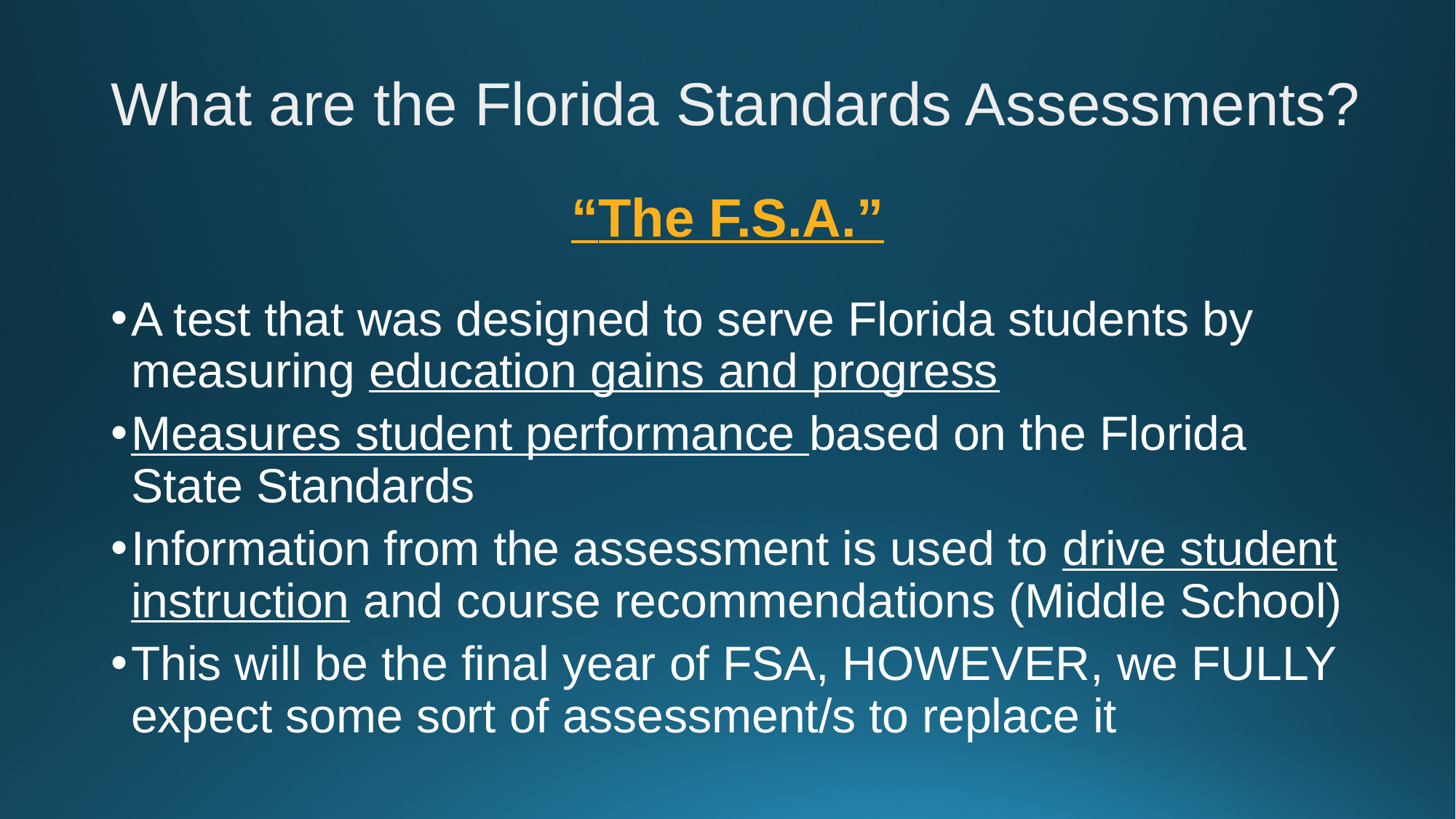

What are the Florida Standards Assessments?
“The F.S.A.”

A test that was designed to serve Florida students by measuring education gains and progress
Measures student performance based on the Florida State Standards
Information from the assessment is used to drive student instruction and course recommendations (Middle School)
This will be the final year of FSA, HOWEVER, we FULLY expect some sort of assessment/s to replace it